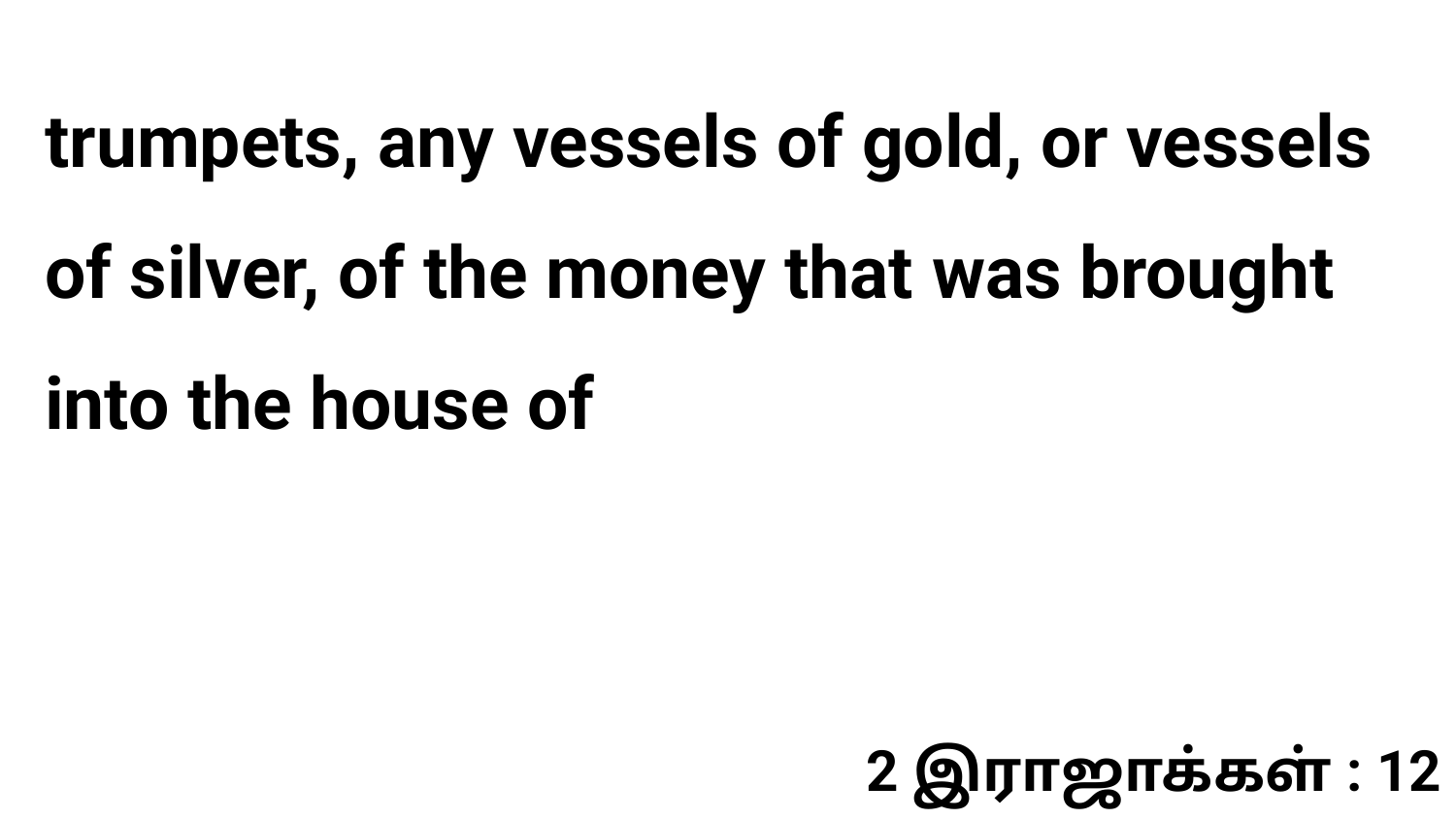

trumpets, any vessels of gold, or vessels of silver, of the money that was brought into the house of
2 இராஜாக்கள் : 12